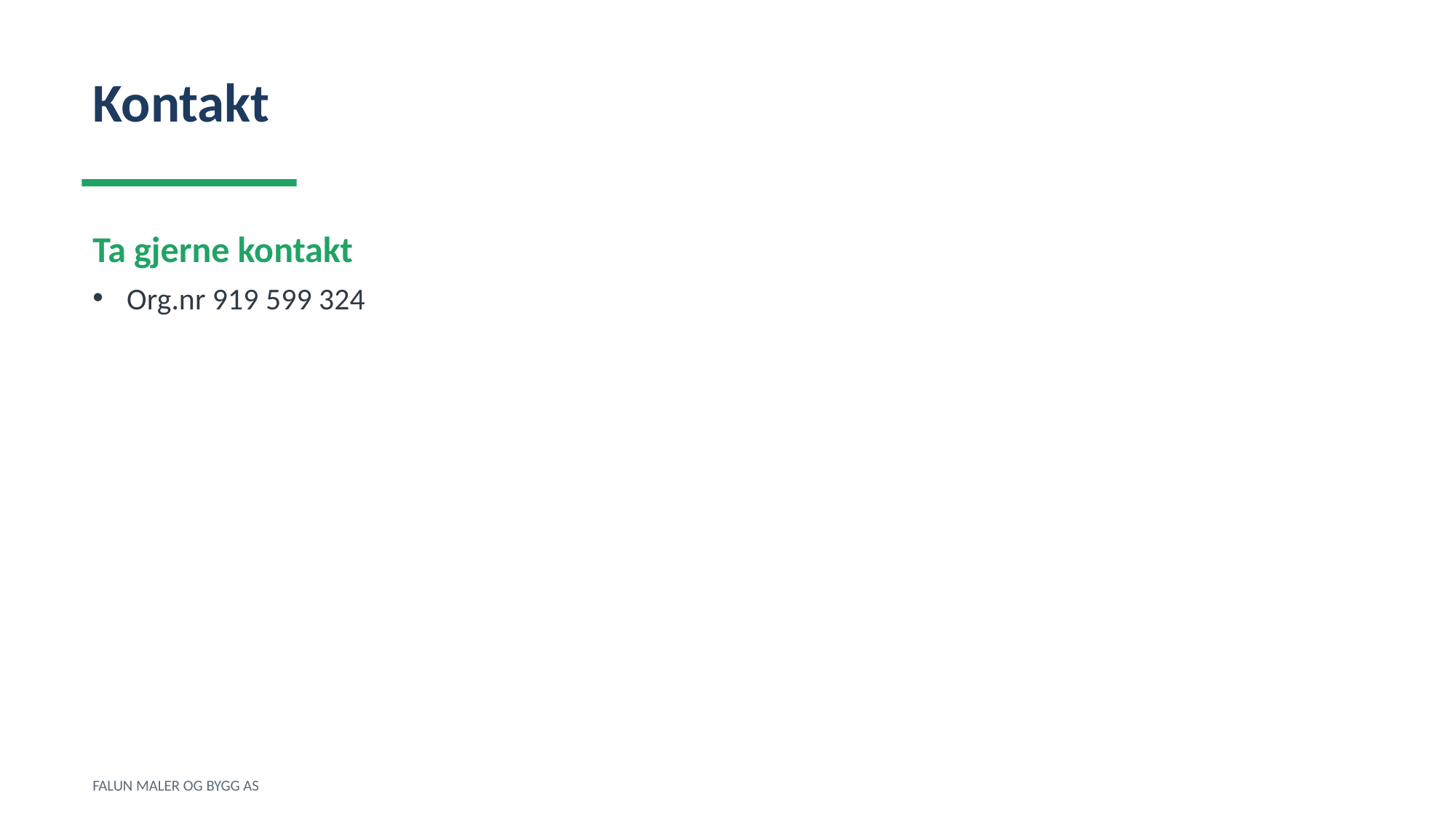

Kontakt

Ta gjerne kontakt
Org.nr 919 599 324
FALUN MALER OG BYGG AS